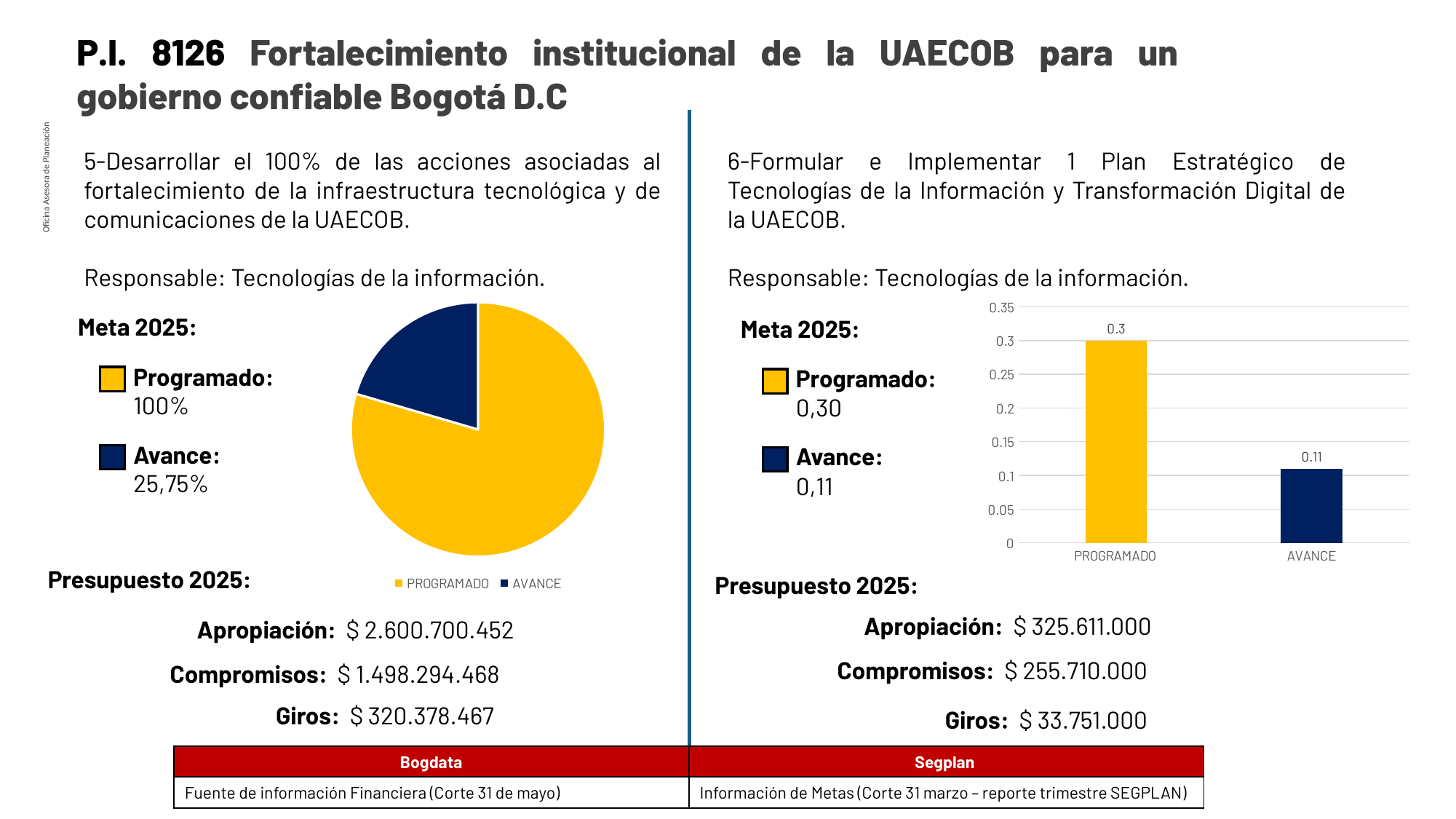

P.I. 8126 Fortalecimiento institucional de la UAECOB para un gobierno confiable Bogotá D.C
5-Desarrollar el 100% de las acciones asociadas al fortalecimiento de la infraestructura tecnológica y de comunicaciones de la UAECOB.
Responsable: Tecnologías de la información.
6-Formular e Implementar 1 Plan Estratégico de Tecnologías de la Información y Transformación Digital de la UAECOB.
Responsable: Tecnologías de la información.
Oficina Asesora de Planeación

### Chart

| Category |  |
|---|---|
| PROGRAMADO  | 0.3 |
| AVANCE | 0.11 |

### Chart

| Category |  |
|---|---|
| PROGRAMADO  | 100.0 |
| AVANCE | 25.75 |
Meta 2025:
Meta 2025:
Programado:
100%
Programado:
0,30

Avance:
25,75%
Avance:
0,11

Presupuesto 2025:
Presupuesto 2025:
Apropiación:  $ 325.611.000
Apropiación:  $ 2.600.700.452
Compromisos:  $ 255.710.000
Compromisos:  $ 1.498.294.468
Giros:  $ 320.378.467
Giros:  $ 33.751.000
| Bogdata | Segplan |
| --- | --- |
| Fuente de información Financiera (Corte 31 de mayo) | Información de Metas (Corte 31 marzo – reporte trimestre SEGPLAN) |